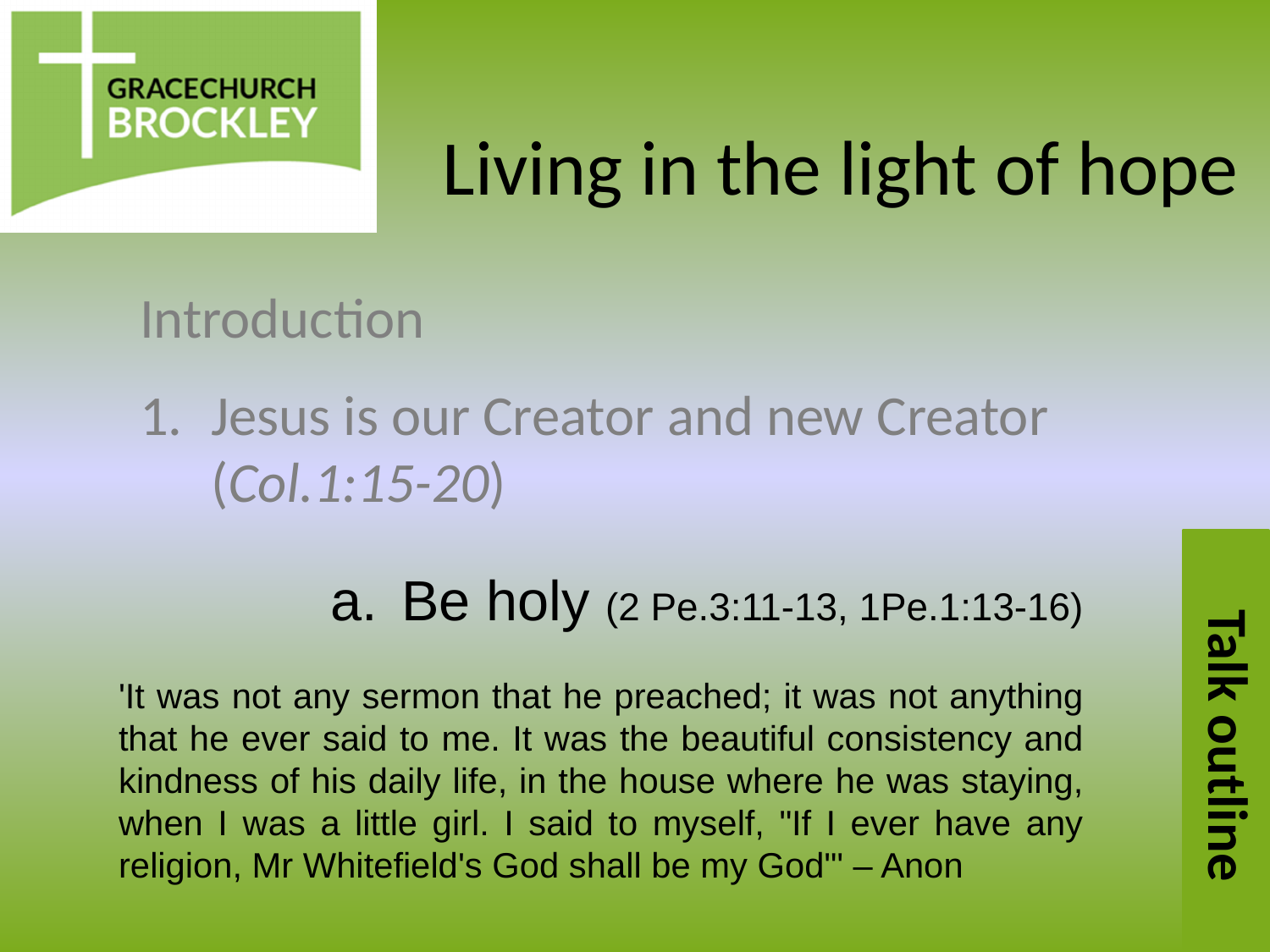

# Living in the light of hope
Introduction

Jesus is our Creator and new Creator (Col.1:15-20)

Be holy (2 Pe.3:11-13, 1Pe.1:13-16)

'It was not any sermon that he preached; it was not anything that he ever said to me. It was the beautiful consistency and kindness of his daily life, in the house where he was staying, when I was a little girl. I said to myself, "If I ever have any religion, Mr Whitefield's God shall be my God"' – Anon
Talk outline